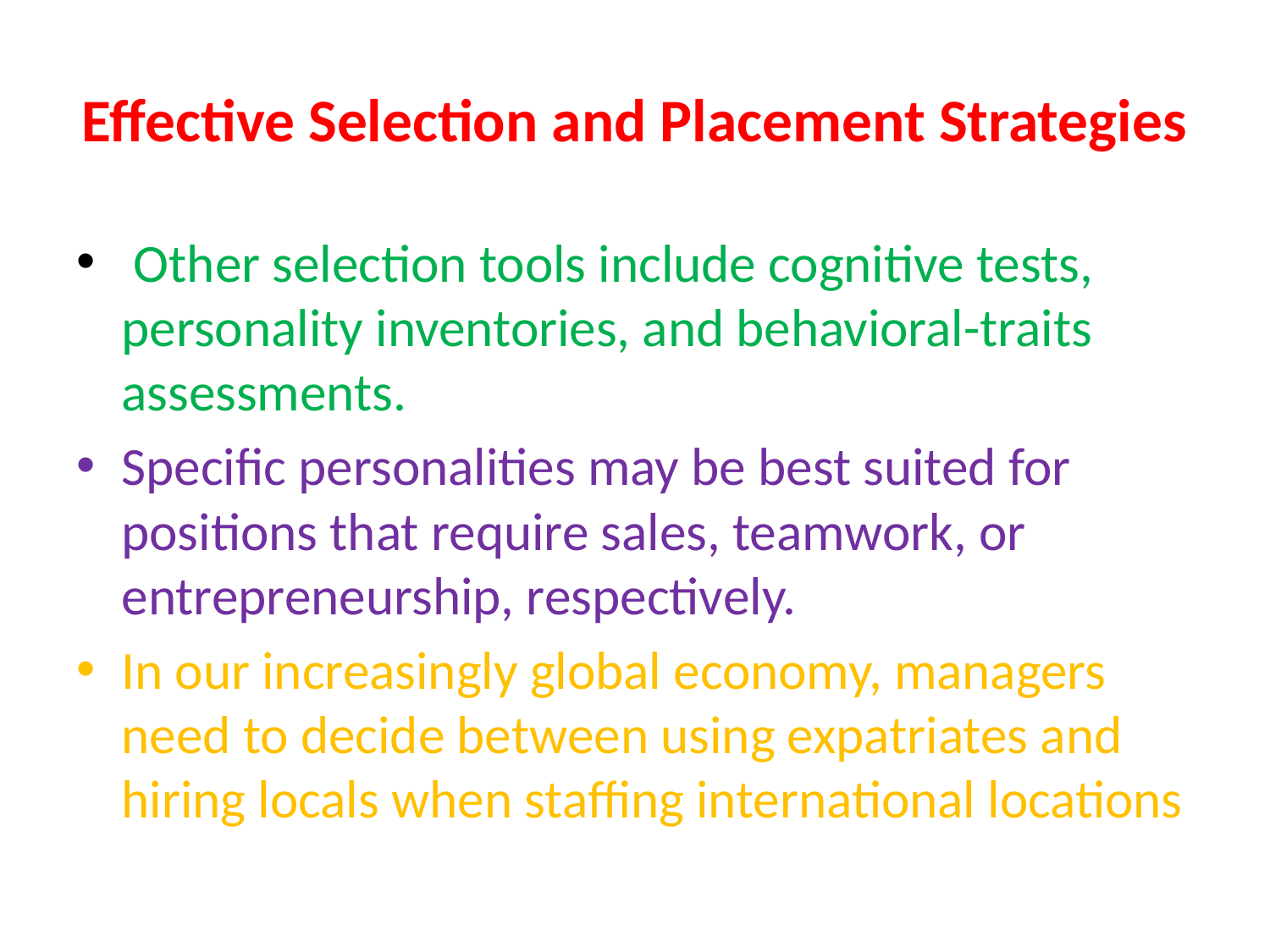

# Effective Selection and Placement Strategies
 Other selection tools include cognitive tests, personality inventories, and behavioral-traits assessments.
Specific personalities may be best suited for positions that require sales, teamwork, or entrepreneurship, respectively.
In our increasingly global economy, managers need to decide between using expatriates and hiring locals when staffing international locations